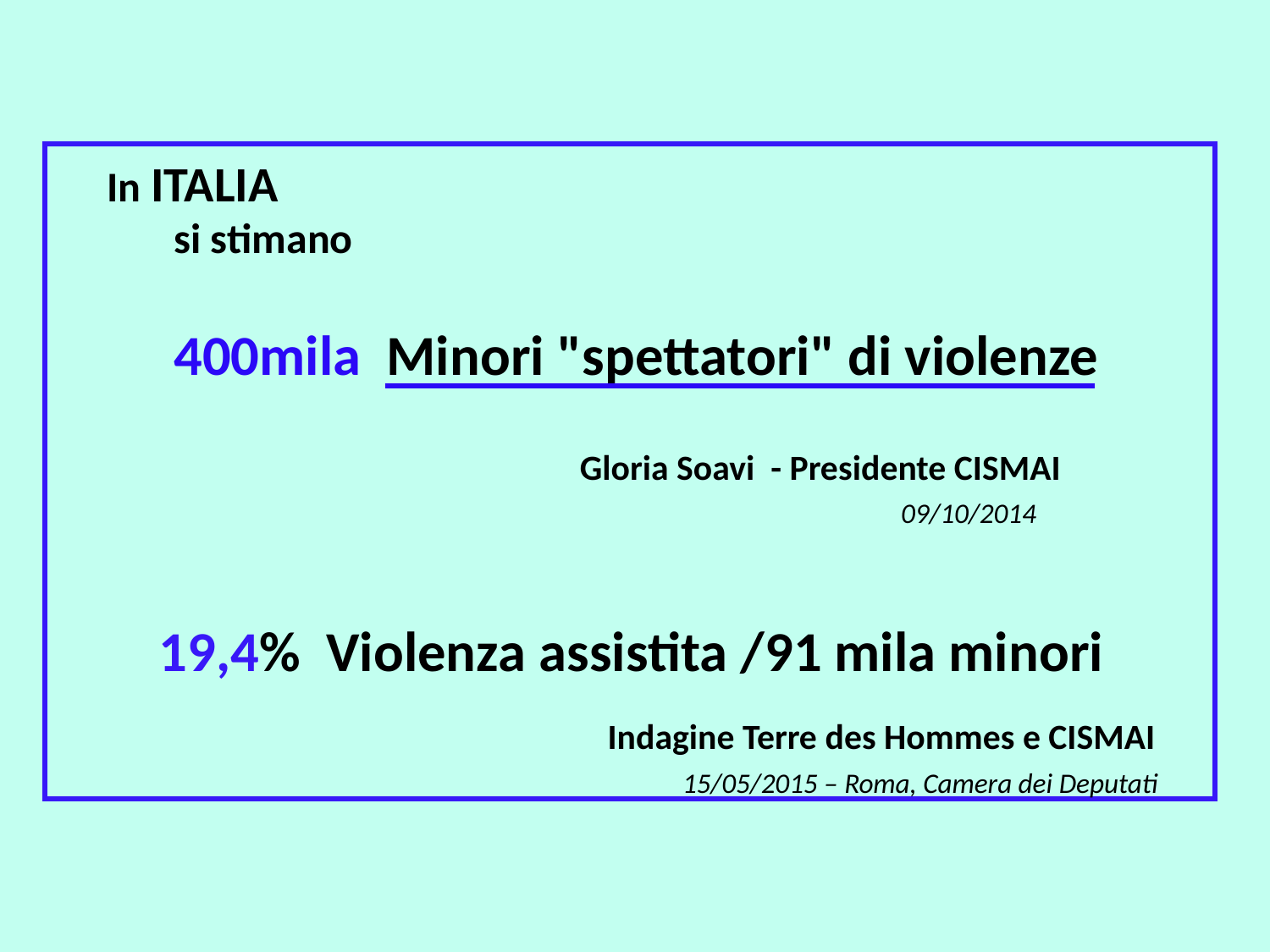

400mila  Minori "spettatori" di violenze

                                        Gloria Soavi  - Presidente CISMAI
                                                                                     09/10/2014

        19,4%  Violenza assistita /91 mila minori

In ITALIA
       si stimano
Indagine Terre des Hommes e CISMAI

 15/05/2015 – Roma, Camera dei Deputati